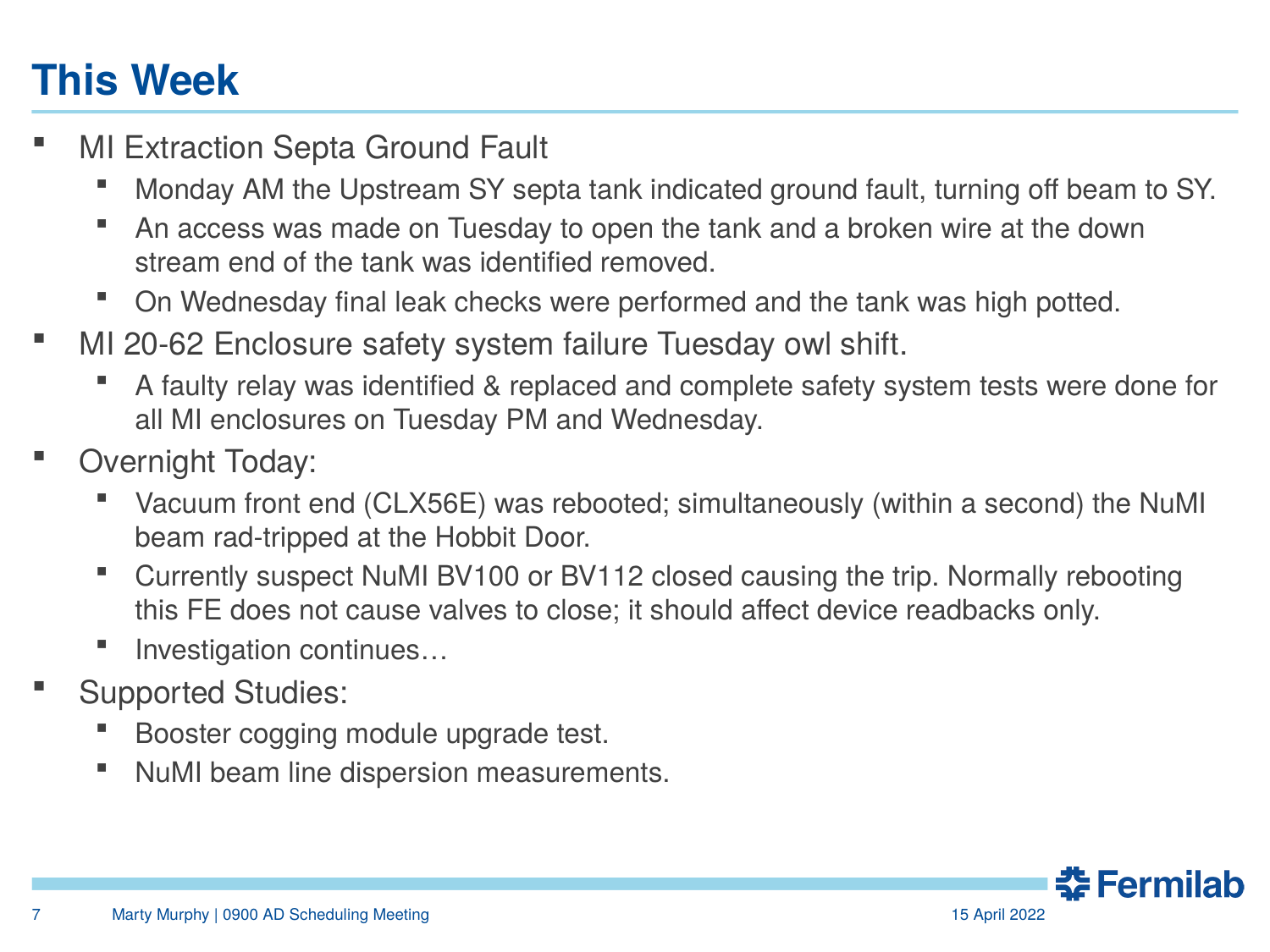

# This Week
MI Extraction Septa Ground Fault
Monday AM the Upstream SY septa tank indicated ground fault, turning off beam to SY.
An access was made on Tuesday to open the tank and a broken wire at the down stream end of the tank was identified removed.
On Wednesday final leak checks were performed and the tank was high potted.
MI 20-62 Enclosure safety system failure Tuesday owl shift.
A faulty relay was identified & replaced and complete safety system tests were done for all MI enclosures on Tuesday PM and Wednesday.
Overnight Today:
Vacuum front end (CLX56E) was rebooted; simultaneously (within a second) the NuMI beam rad-tripped at the Hobbit Door.
Currently suspect NuMI BV100 or BV112 closed causing the trip. Normally rebooting this FE does not cause valves to close; it should affect device readbacks only.
Investigation continues…
Supported Studies:
Booster cogging module upgrade test.
NuMI beam line dispersion measurements.
7
Marty Murphy | 0900 AD Scheduling Meeting
15 April 2022